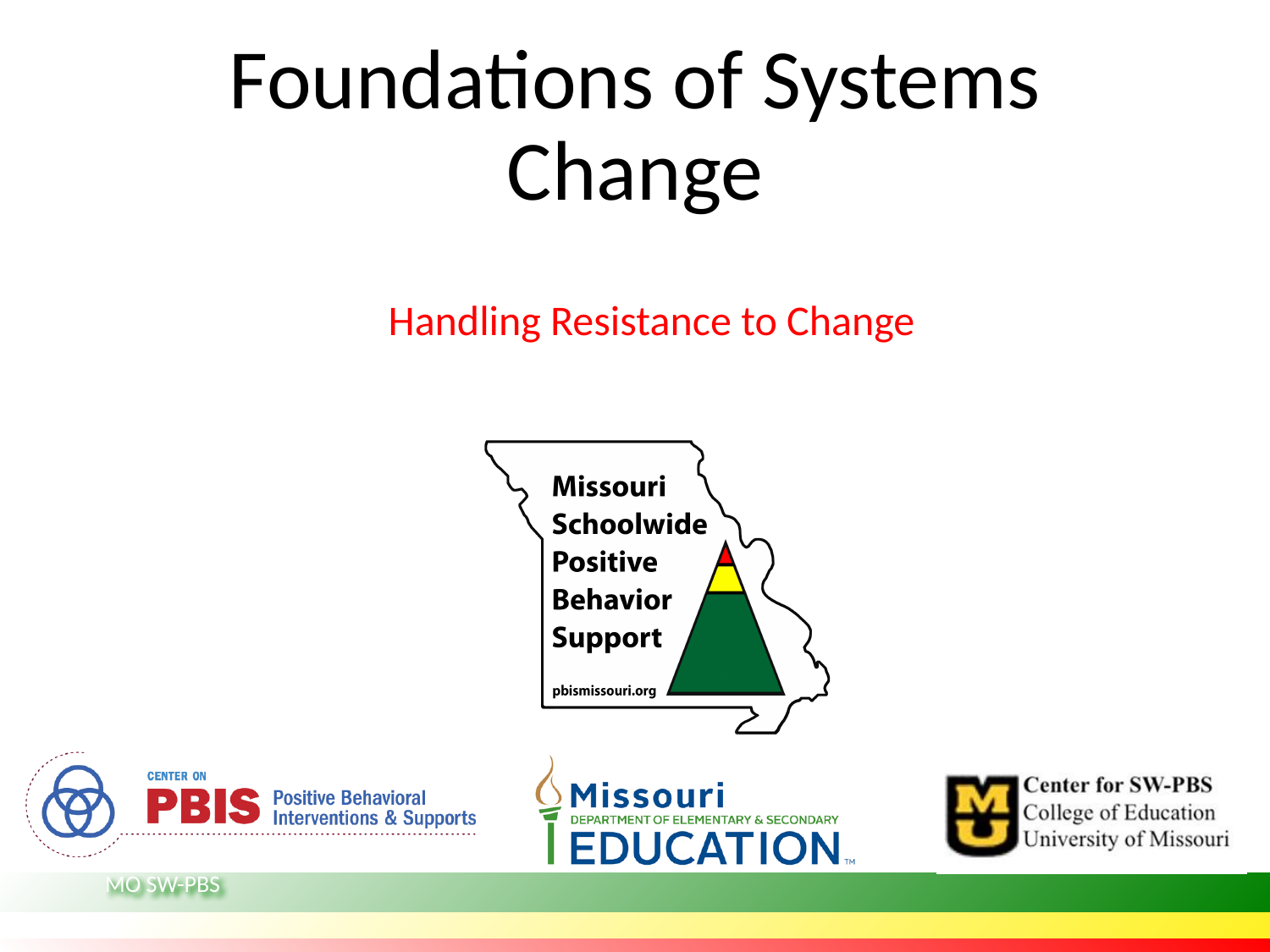

# Foundations of Systems Change
Handling Resistance to Change